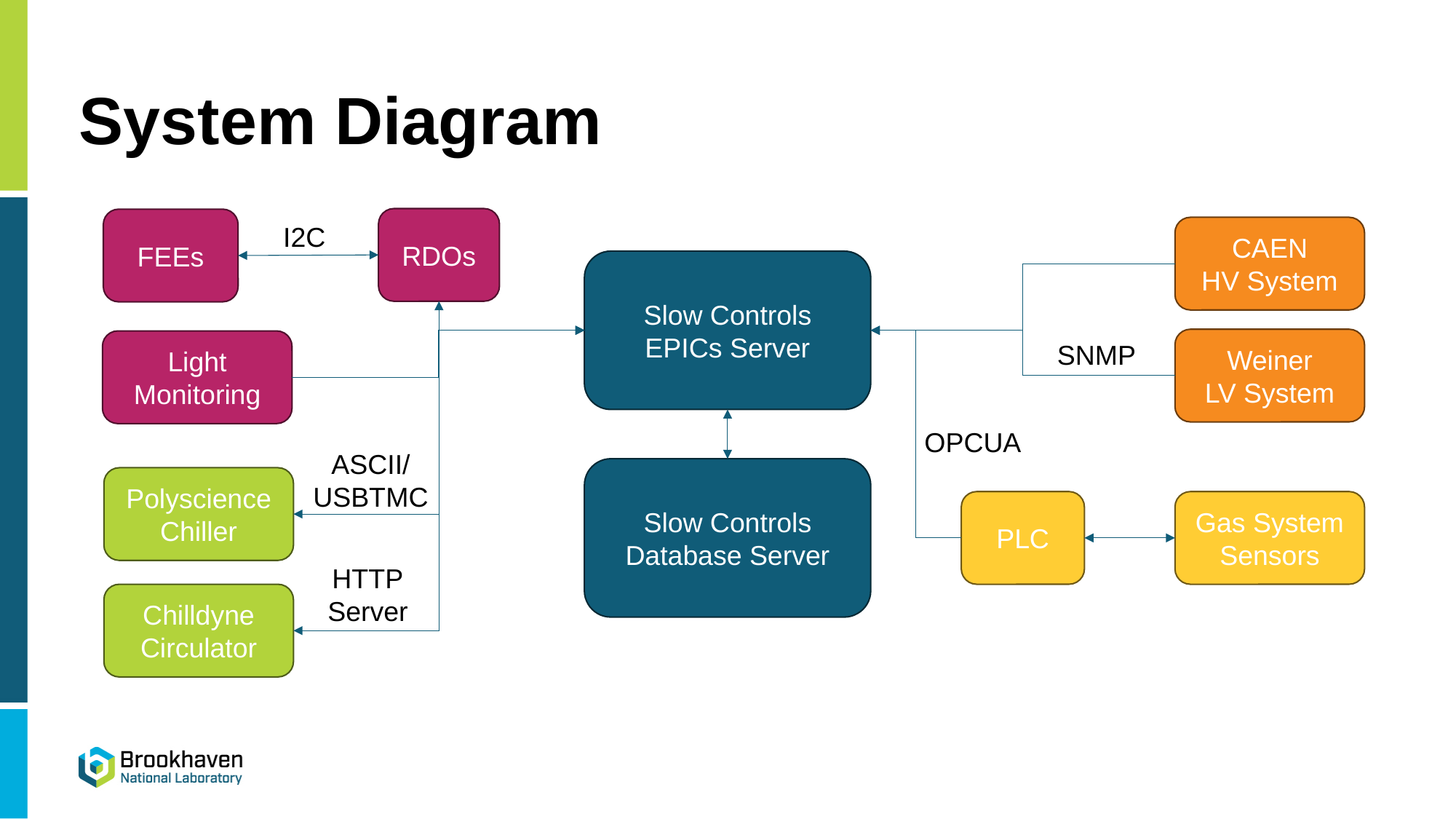

# System Diagram
RDOs
FEEs
I2C
CAEN
HV System
Slow Controls
EPICs Server
Weiner
LV System
Light
Monitoring
SNMP
OPCUA
ASCII/
USBTMC
Slow Controls
Database Server
Polyscience
Chiller
PLC
Gas System
Sensors
HTTP
Server
Chilldyne
Circulator